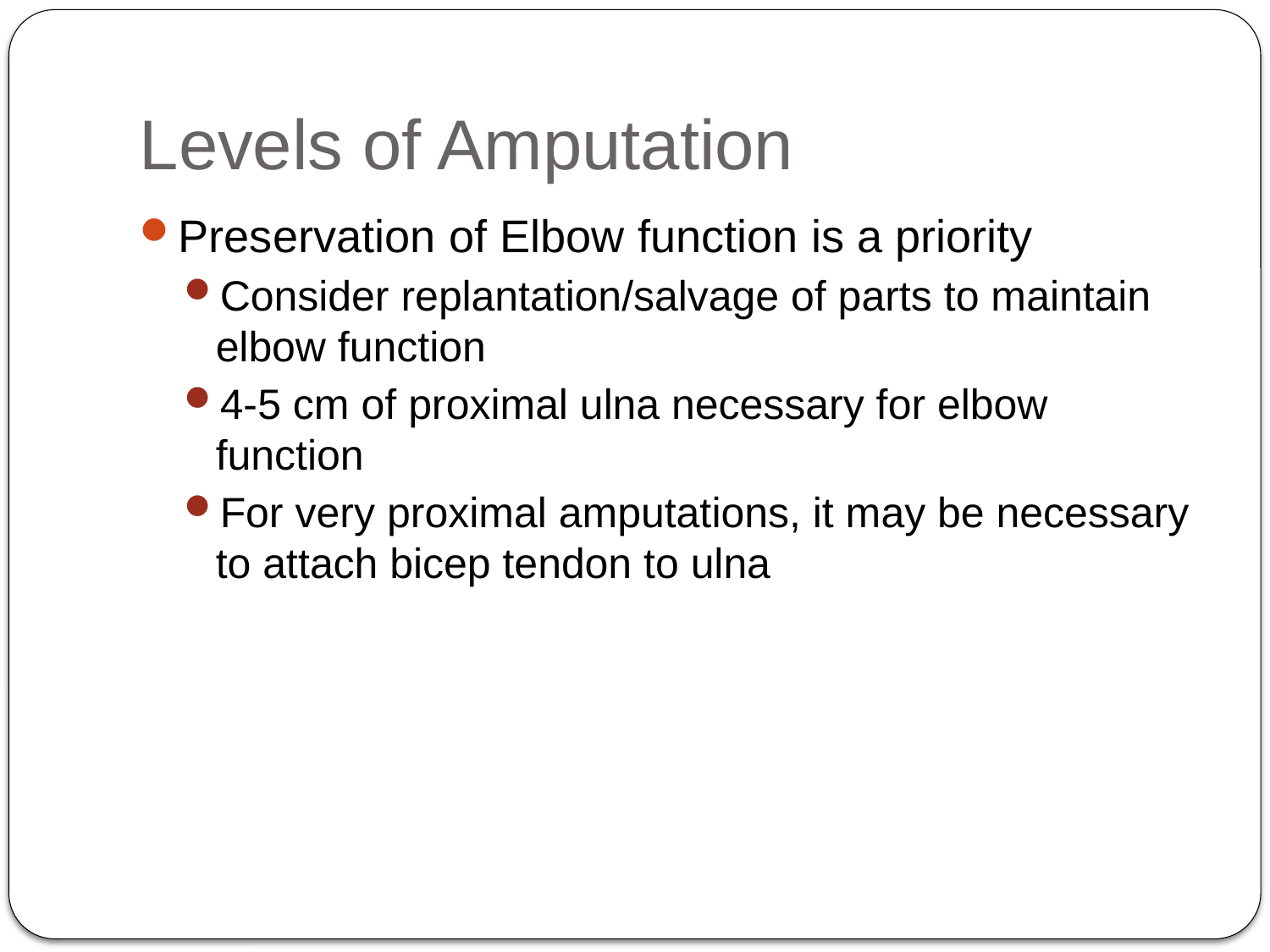

# Levels of Amputation
Preservation of Elbow function is a priority
Consider replantation/salvage of parts to maintain elbow function
4-5 cm of proximal ulna necessary for elbow function
For very proximal amputations, it may be necessary to attach bicep tendon to ulna